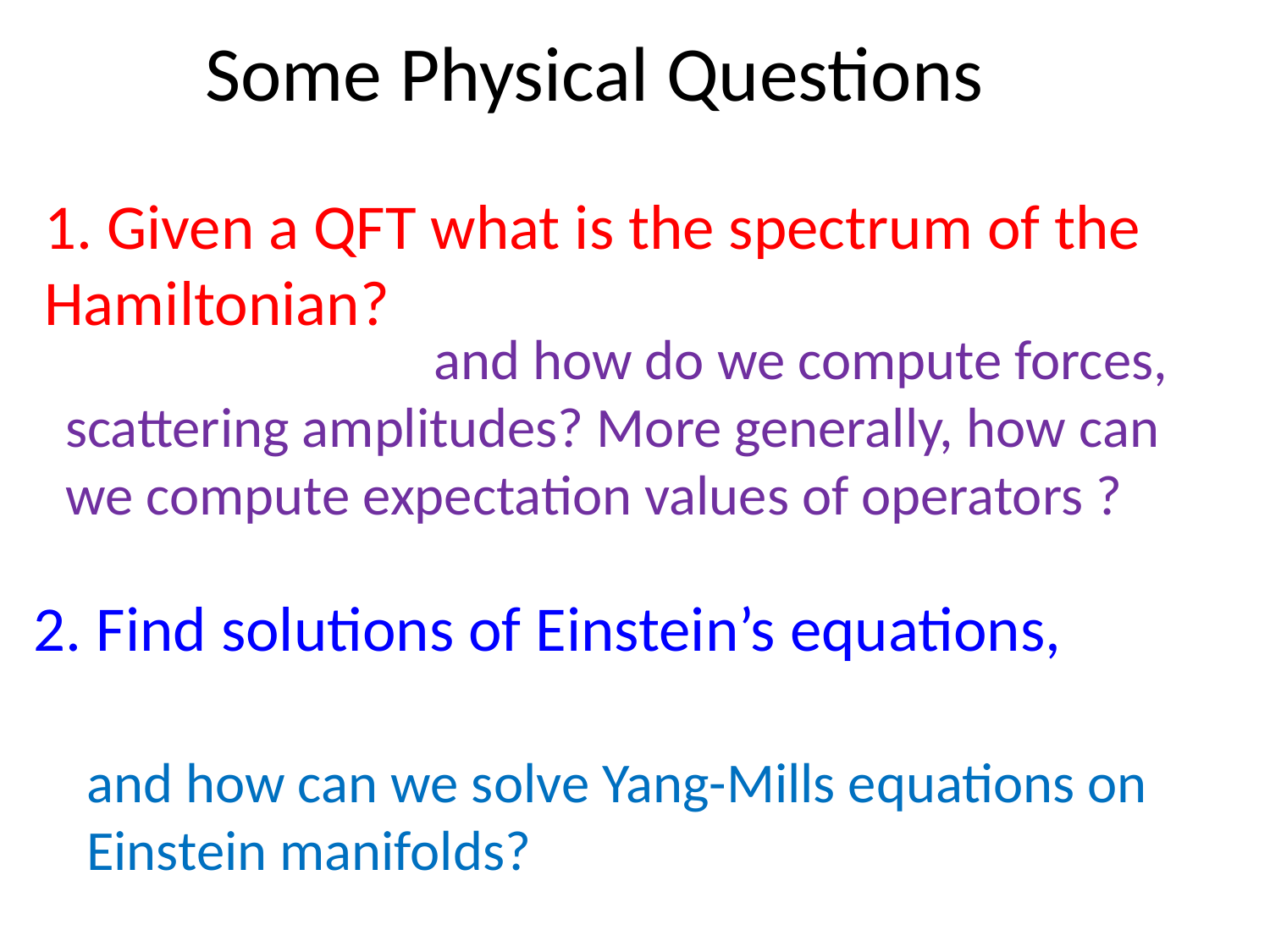

# Some Physical Questions
1. Given a QFT what is the spectrum of the Hamiltonian?
                             and how do we compute forces, scattering amplitudes? More generally, how can we compute expectation values of operators ?
2. Find solutions of Einstein’s equations,
and how can we solve Yang-Mills equations on Einstein manifolds?